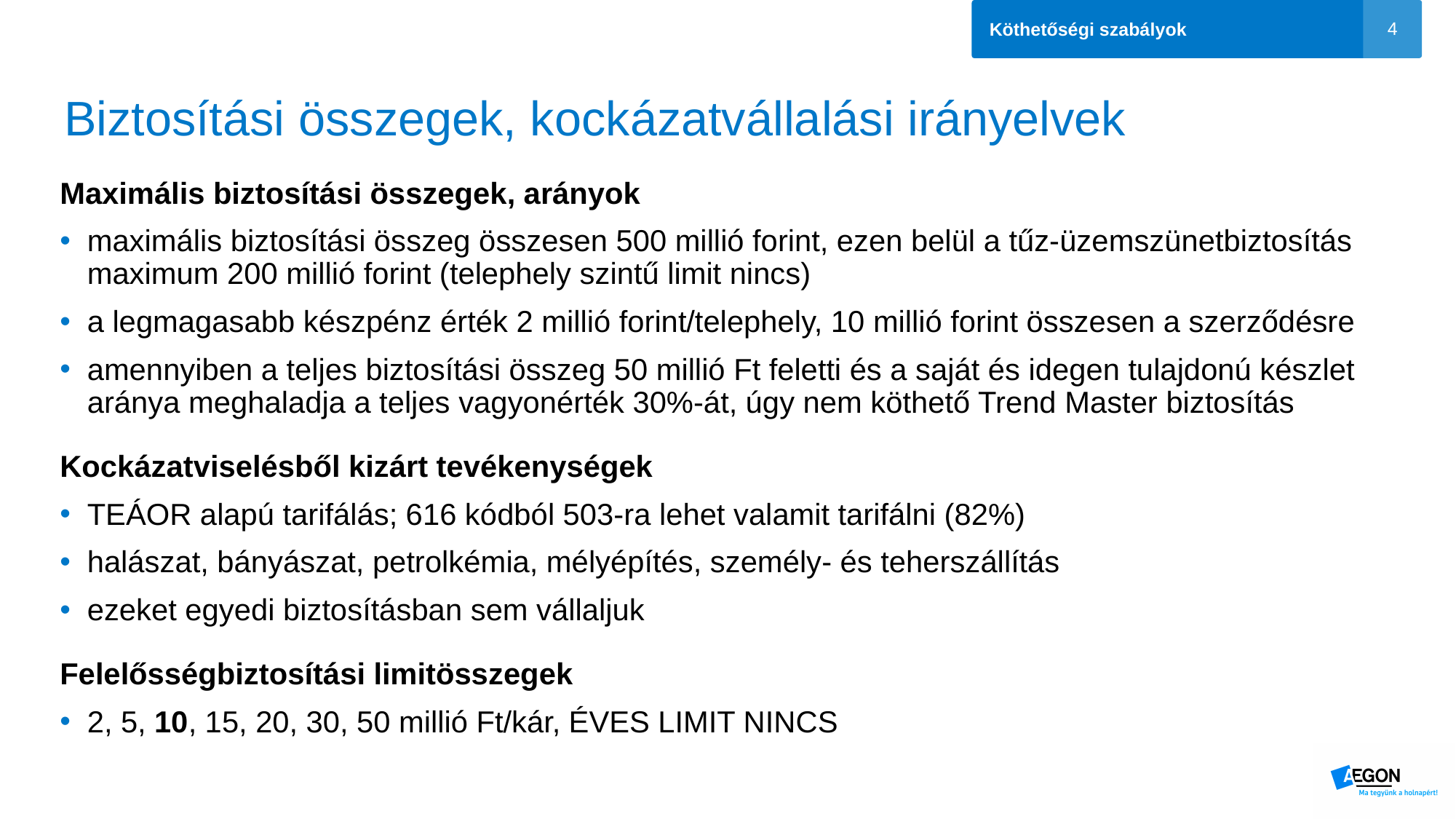

Köthetőségi szabályok
# Biztosítási összegek, kockázatvállalási irányelvek
Maximális biztosítási összegek, arányok
maximális biztosítási összeg összesen 500 millió forint, ezen belül a tűz-üzemszünetbiztosítás maximum 200 millió forint (telephely szintű limit nincs)
a legmagasabb készpénz érték 2 millió forint/telephely, 10 millió forint összesen a szerződésre
amennyiben a teljes biztosítási összeg 50 millió Ft feletti és a saját és idegen tulajdonú készlet aránya meghaladja a teljes vagyonérték 30%-át, úgy nem köthető Trend Master biztosítás
Kockázatviselésből kizárt tevékenységek
TEÁOR alapú tarifálás; 616 kódból 503-ra lehet valamit tarifálni (82%)
halászat, bányászat, petrolkémia, mélyépítés, személy- és teherszállítás
ezeket egyedi biztosításban sem vállaljuk
Felelősségbiztosítási limitösszegek
2, 5, 10, 15, 20, 30, 50 millió Ft/kár, ÉVES LIMIT NINCS